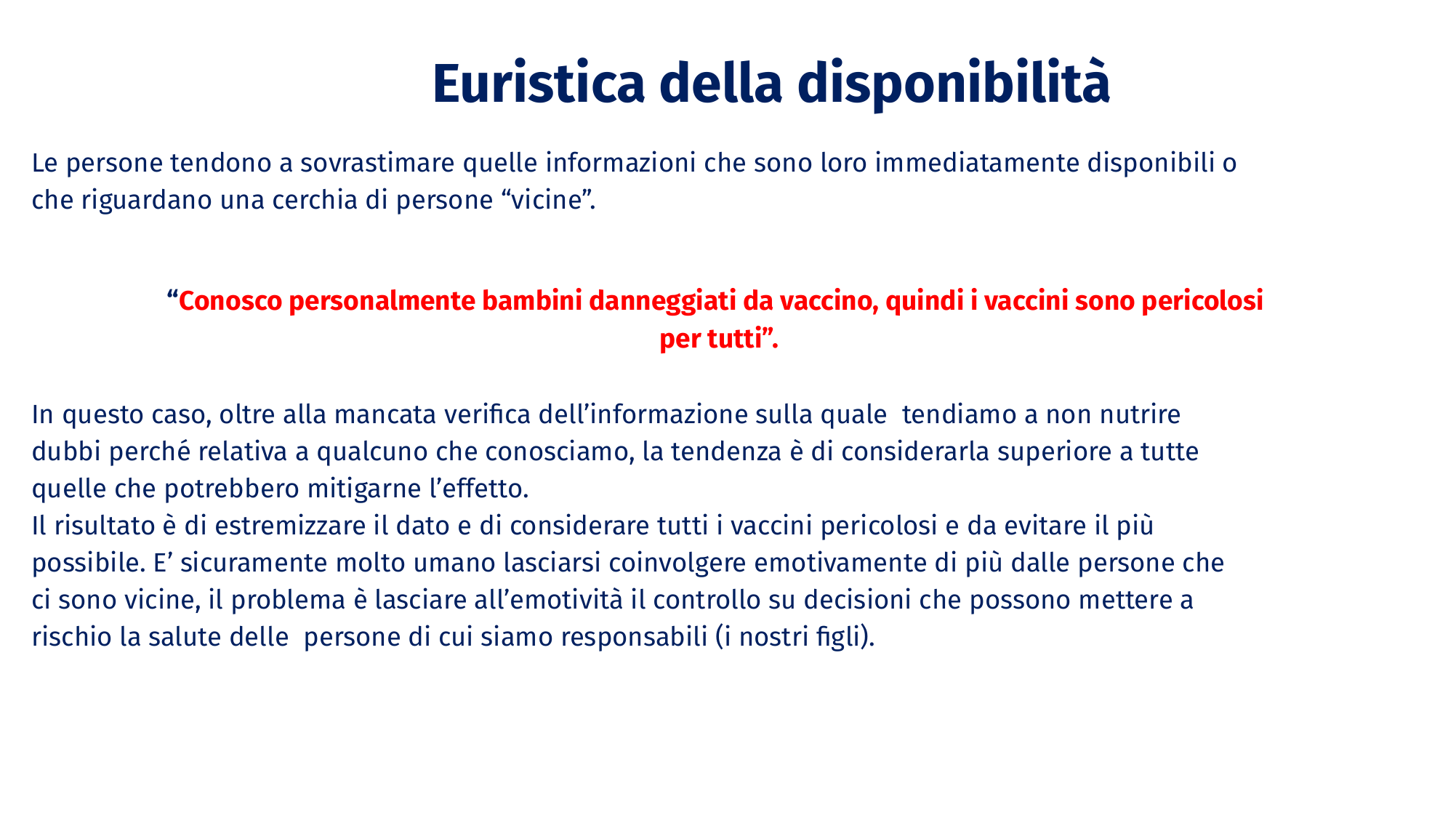

Euristica della disponibilità

Le persone tendono a sovrastimare quelle informazioni che sono loro immediatamente disponibili o
che riguardano una cerchia di persone “vicine”.

“Conosco personalmente bambini danneggiati da vaccino, quindi i vaccini sono pericolosi
per tutti”.

In questo caso, oltre alla mancata verifica dell’informazione sulla quale  tendiamo a non nutrire
dubbi perché relativa a qualcuno che conosciamo, la tendenza è di considerarla superiore a tutte
quelle che potrebbero mitigarne l’effetto.
Il risultato è di estremizzare il dato e di considerare tutti i vaccini pericolosi e da evitare il più
possibile. E’ sicuramente molto umano lasciarsi coinvolgere emotivamente di più dalle persone che
ci sono vicine, il problema è lasciare all’emotività il controllo su decisioni che possono mettere a
rischio la salute delle  persone di cui siamo responsabili (i nostri figli).